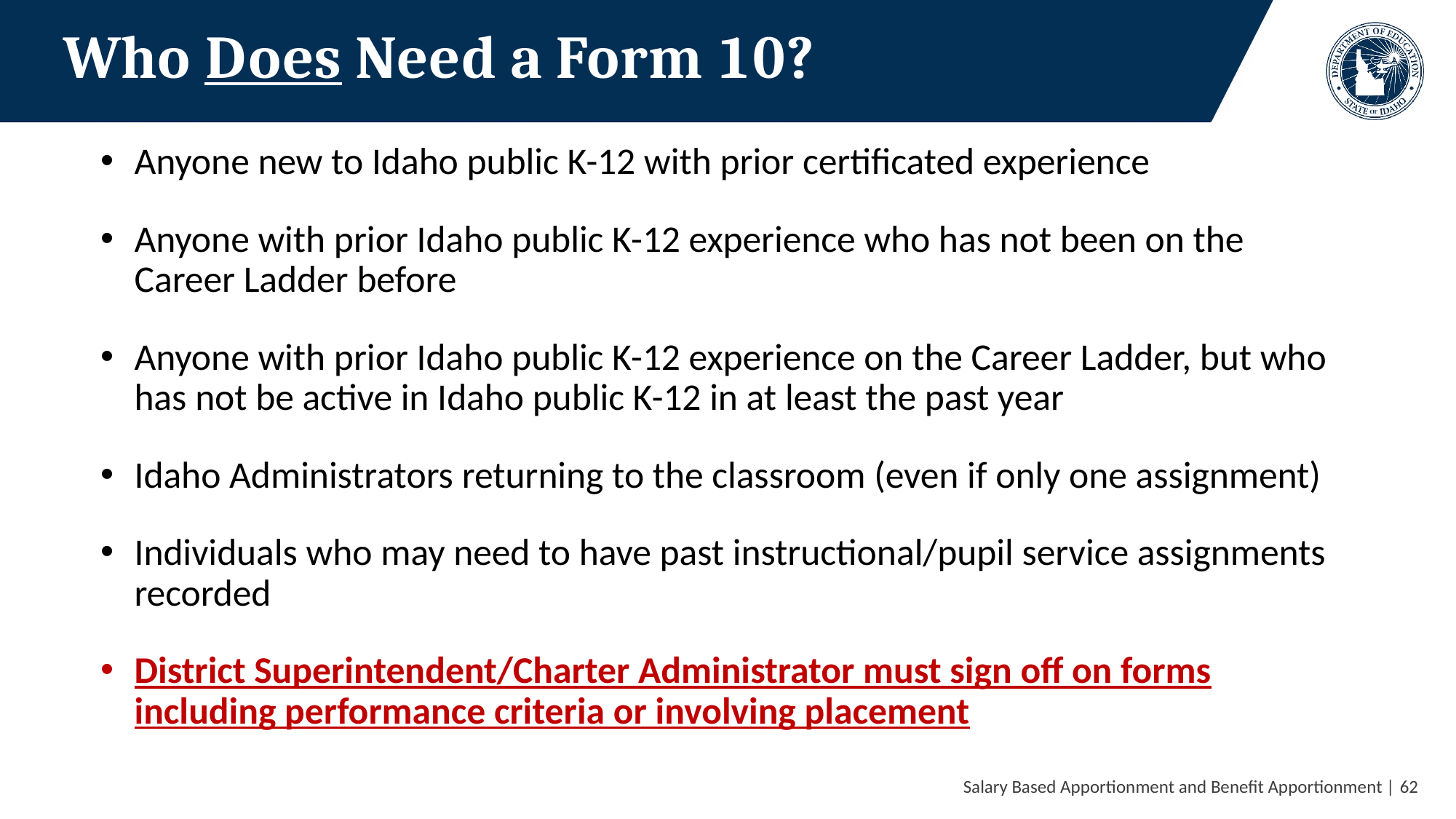

# Who Does Need a Form 10?
Anyone new to Idaho public K-12 with prior certificated experience

Anyone with prior Idaho public K-12 experience who has not been on the Career Ladder before

Anyone with prior Idaho public K-12 experience on the Career Ladder, but who has not be active in Idaho public K-12 in at least the past year

Idaho Administrators returning to the classroom (even if only one assignment)

Individuals who may need to have past instructional/pupil service assignments recorded

District Superintendent/Charter Administrator must sign off on forms including performance criteria or involving placement

 Salary Based Apportionment and Benefit Apportionment | 62